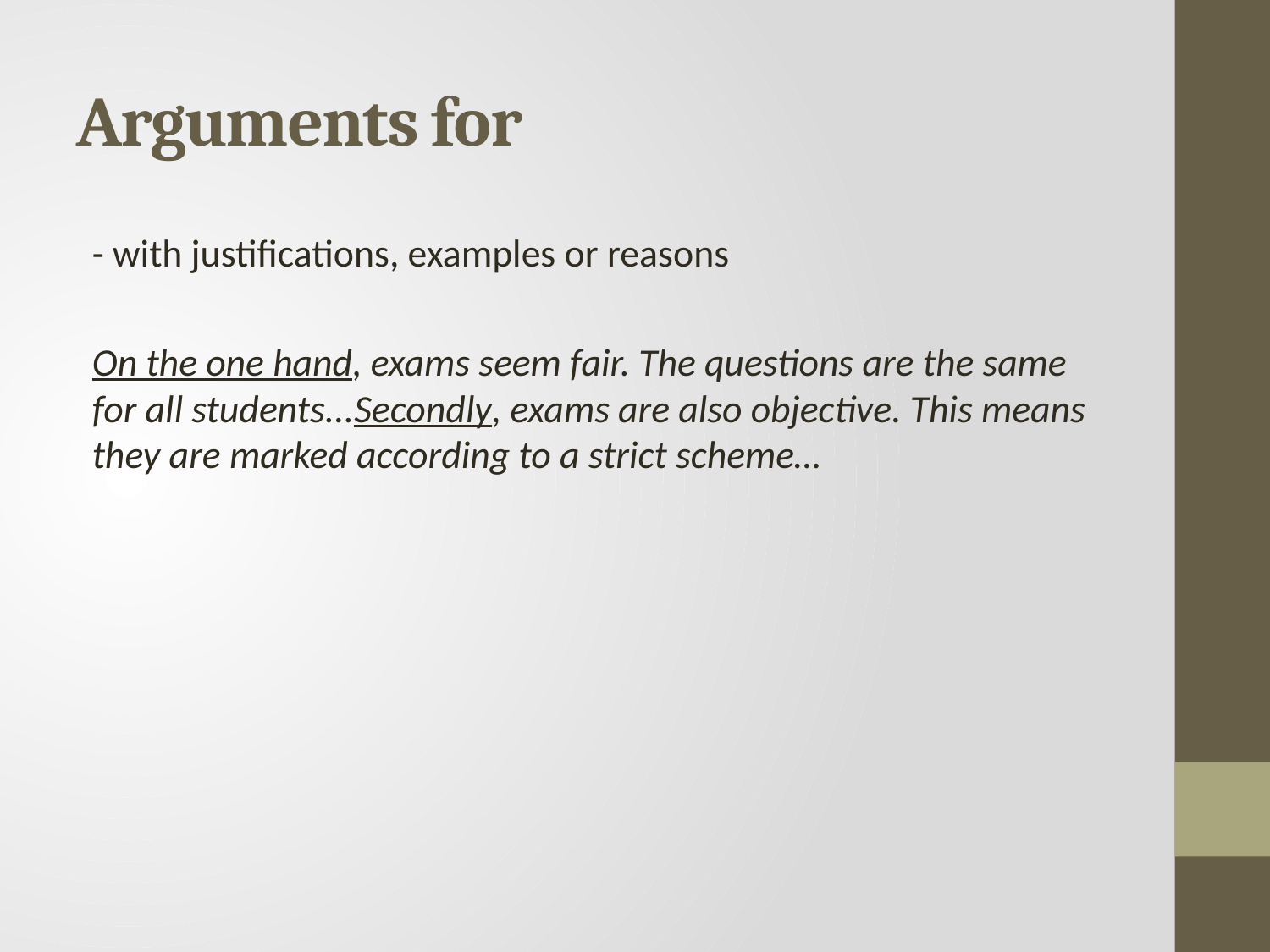

# Arguments for
- with justifications, examples or reasons

On the one hand, exams seem fair. The questions are the same for all students...Secondly, exams are also objective. This means they are marked according to a strict scheme…